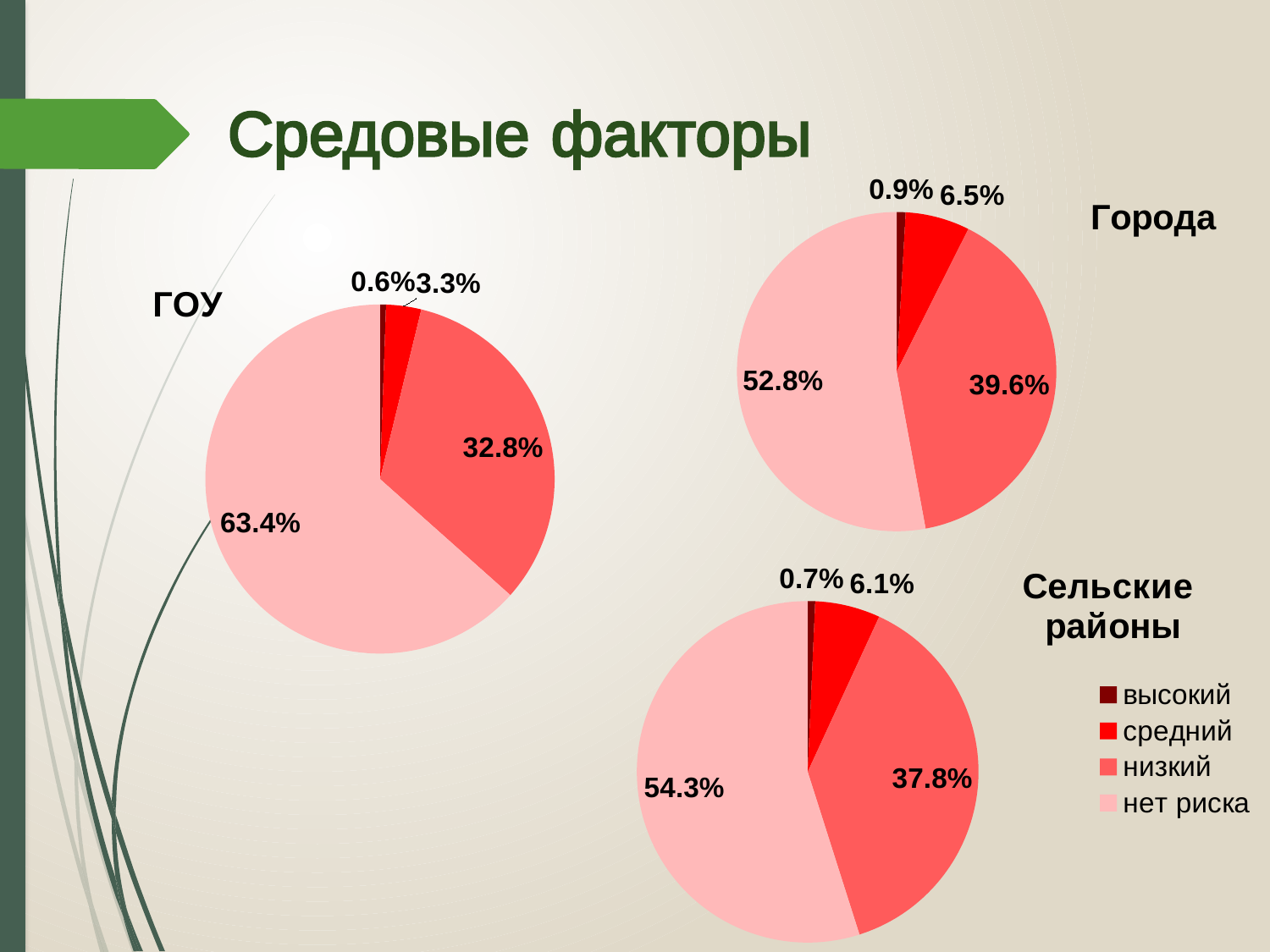

# Средовые факторы

### Chart: Города

| Category | Средовой фактор риска в городах Республики Коми |
|---|---|
| высокий   | 0.009000000000000003 |
| средний | 0.065 |
| низкий  | 0.3960000000000001 |
| нет риска | 0.528 |

### Chart: ГОУ

| Category | Средовой фактор риска в ГОУ Республики Коми |
|---|---|
| высокий   | 0.005600000000000001 |
| средний | 0.0325 |
| низкий  | 0.3277000000000001 |
| нет риска | 0.6342000000000001 |

### Chart: Сельские
районы

| Category | Средовой фактор риска в сельский районах Республики Коми |
|---|---|
| высокий   | 0.007000000000000001 |
| средний | 0.061000000000000006 |
| низкий  | 0.37800000000000006 |
| нет риска | 0.543 |